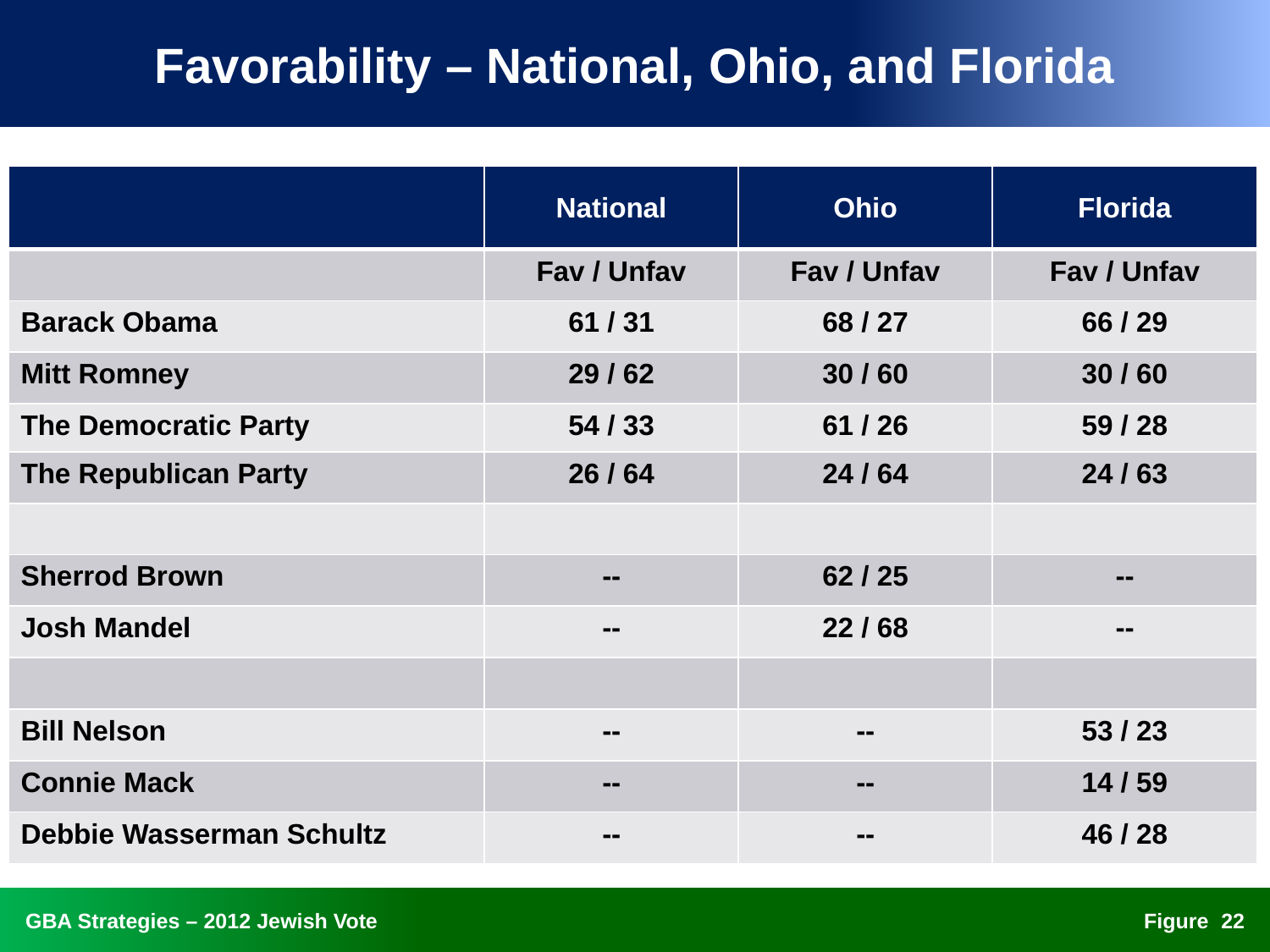

# Favorability – National, Ohio, and Florida
|  | National | Ohio | Florida |
| --- | --- | --- | --- |
|  | Fav / Unfav | Fav / Unfav | Fav / Unfav |
| Barack Obama | 61 / 31 | 68 / 27 | 66 / 29 |
| Mitt Romney | 29 / 62 | 30 / 60 | 30 / 60 |
| The Democratic Party | 54 / 33 | 61 / 26 | 59 / 28 |
| The Republican Party | 26 / 64 | 24 / 64 | 24 / 63 |
|  |  |  |  |
| Sherrod Brown | -- | 62 / 25 | -- |
| Josh Mandel | -- | 22 / 68 | -- |
|  |  |  |  |
| Bill Nelson | -- | -- | 53 / 23 |
| Connie Mack | -- | -- | 14 / 59 |
| Debbie Wasserman Schultz | -- | -- | 46 / 28 |
22